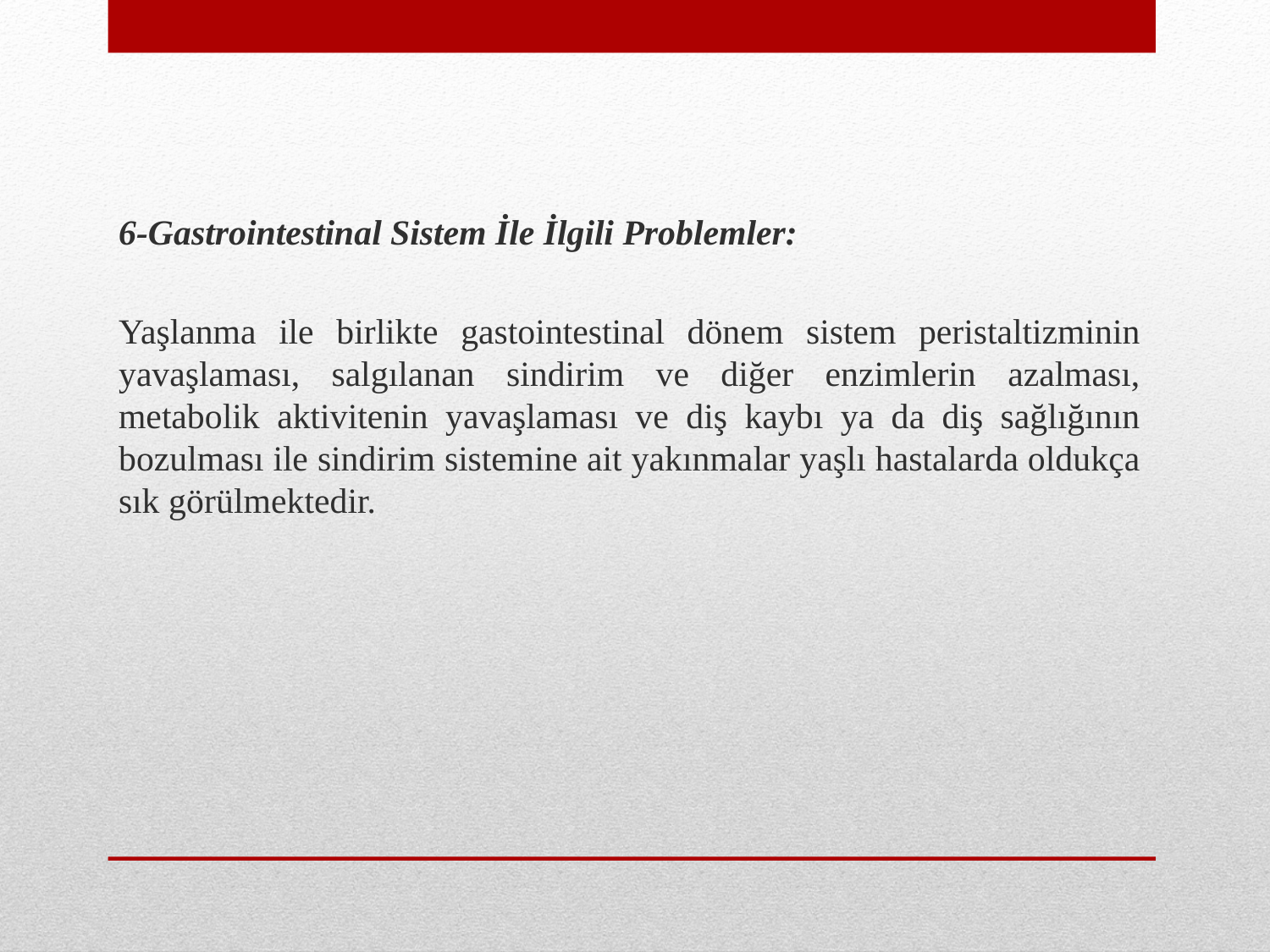

6-Gastrointestinal Sistem İle İlgili Problemler:

Yaşlanma ile birlikte gastointestinal dönem sistem peristaltizminin yavaşlaması, salgılanan sindirim ve diğer enzimlerin azalması, metabolik aktivitenin yavaşlaması ve diş kaybı ya da diş sağlığının bozulması ile sindirim sistemine ait yakınmalar yaşlı hastalarda oldukça sık görülmektedir.